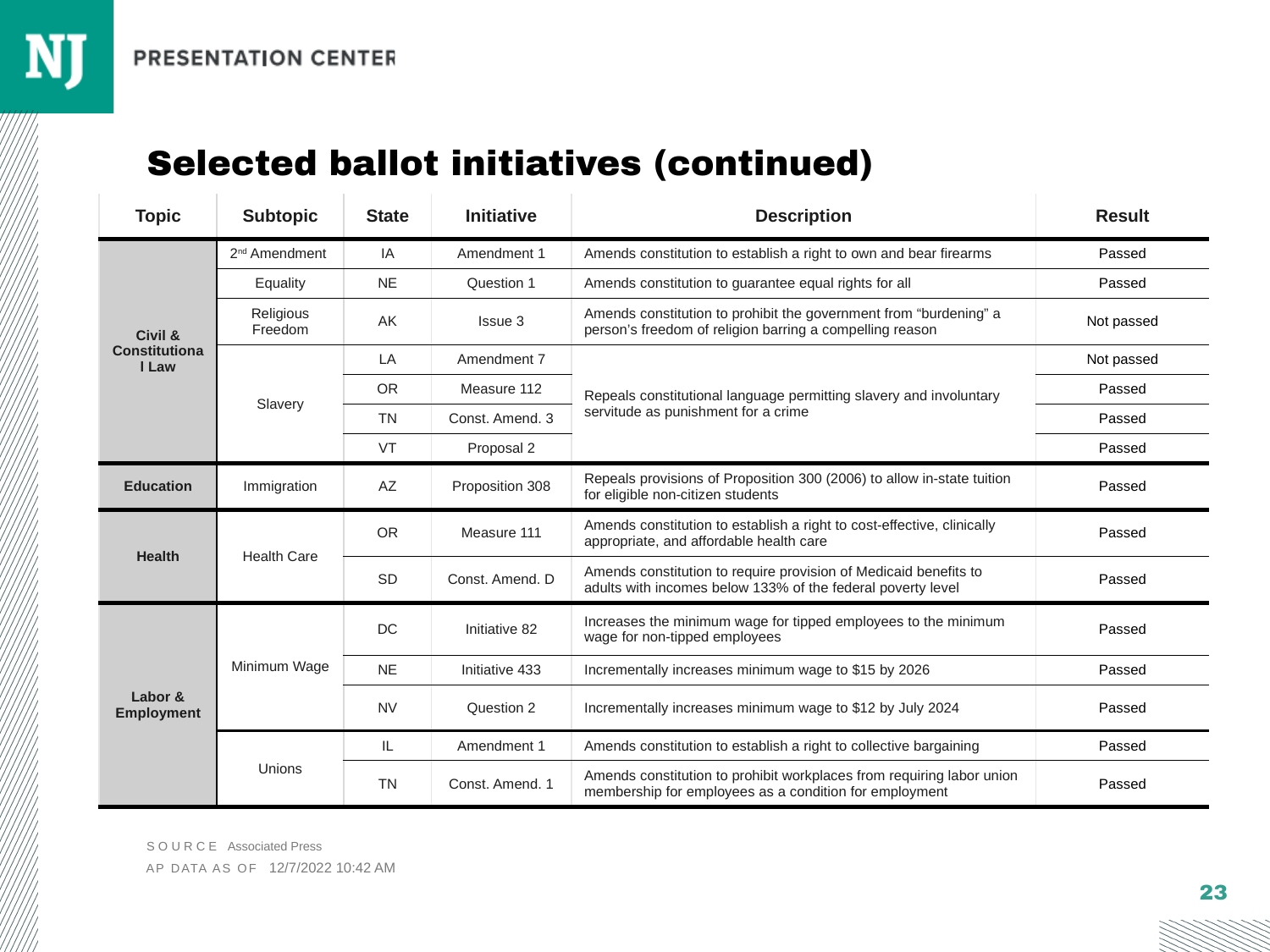

# Selected ballot initiatives (continued)
| Topic | Subtopic | State | Initiative | Description | Result |
| --- | --- | --- | --- | --- | --- |
| Civil & Constitutional Law | 2nd Amendment | IA | Amendment 1 | Amends constitution to establish a right to own and bear firearms | Passed |
|  | Equality | NE | Question 1 | Amends constitution to guarantee equal rights for all | Passed |
|  | Religious Freedom | AK | Issue 3 | Amends constitution to prohibit the government from “burdening” a person’s freedom of religion barring a compelling reason | Not passed |
|  | Slavery | LA | Amendment 7 | Repeals constitutional language permitting slavery and involuntary servitude as punishment for a crime | Not passed |
|  |  | OR | Measure 112 |  | Passed |
|  |  | TN | Const. Amend. 3 |  | Passed |
|  |  | VT | Proposal 2 |  | Passed |
| Education | Immigration | AZ | Proposition 308 | Repeals provisions of Proposition 300 (2006) to allow in-state tuition for eligible non-citizen students | Passed |
| Health | Health Care | OR | Measure 111 | Amends constitution to establish a right to cost-effective, clinically appropriate, and affordable health care | Passed |
|  |  | SD | Const. Amend. D | Amends constitution to require provision of Medicaid benefits to adults with incomes below 133% of the federal poverty level | Passed |
| Labor & Employment | Minimum Wage | DC | Initiative 82 | Increases the minimum wage for tipped employees to the minimum wage for non-tipped employees | Passed |
|  |  | NE | Initiative 433 | Incrementally increases minimum wage to $15 by 2026 | Passed |
|  |  | NV | Question 2 | Incrementally increases minimum wage to $12 by July 2024 | Passed |
|  | Unions | IL | Amendment 1 | Amends constitution to establish a right to collective bargaining | Passed |
|  |  | TN | Const. Amend. 1 | Amends constitution to prohibit workplaces from requiring labor union membership for employees as a condition for employment | Passed |
SOURCE Associated Press
12/7/2022 10:42 AM
AP DATA AS OF